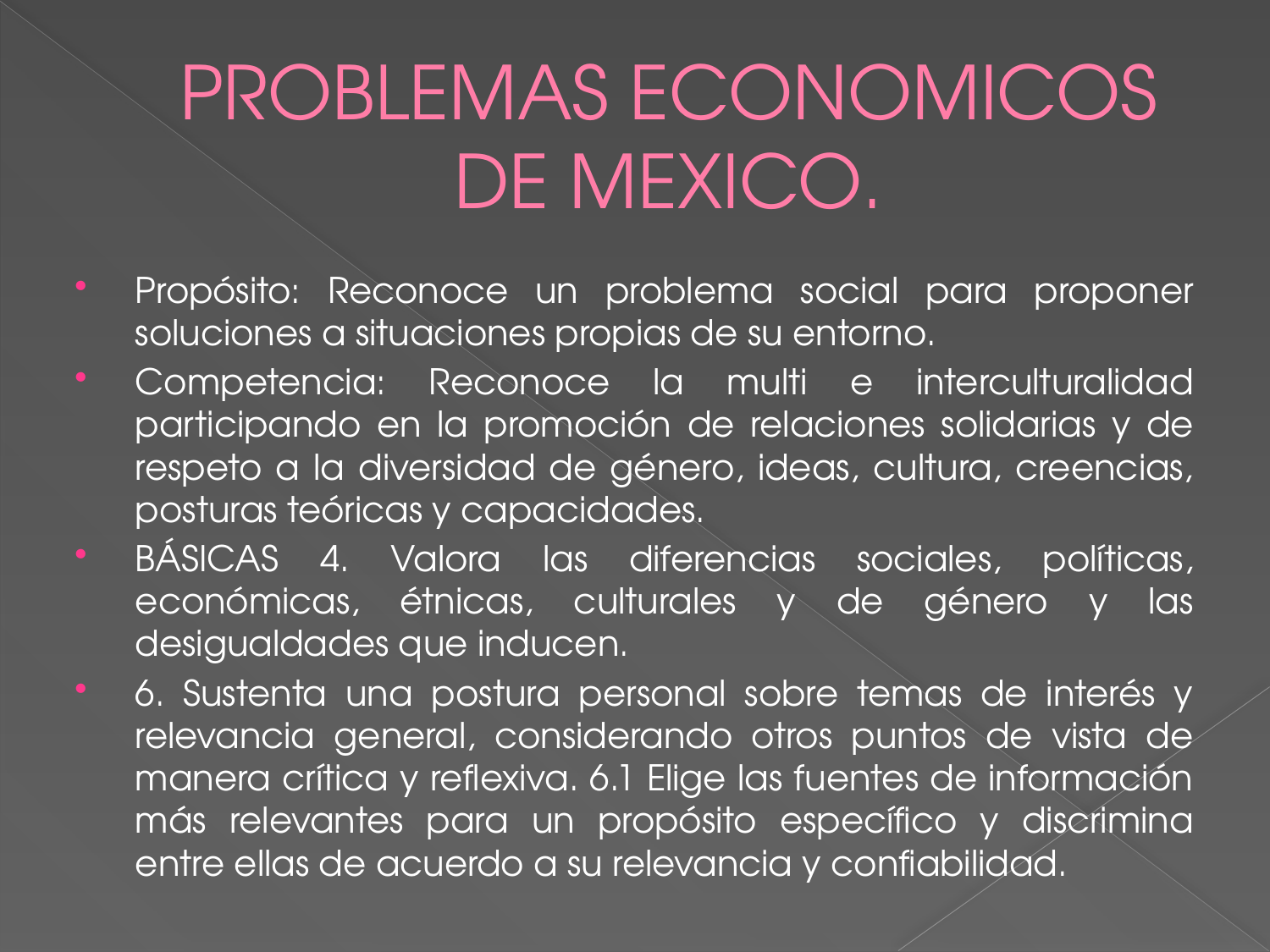

# PROBLEMAS ECONOMICOS DE MEXICO.
Propósito: Reconoce un problema social para proponer soluciones a situaciones propias de su entorno.
Competencia: Reconoce la multi e interculturalidad participando en la promoción de relaciones solidarias y de respeto a la diversidad de género, ideas, cultura, creencias, posturas teóricas y capacidades.
BÁSICAS 4. Valora las diferencias sociales, políticas, económicas, étnicas, culturales y de género y las desigualdades que inducen.
6. Sustenta una postura personal sobre temas de interés y relevancia general, considerando otros puntos de vista de manera crítica y reflexiva. 6.1 Elige las fuentes de información más relevantes para un propósito específico y discrimina entre ellas de acuerdo a su relevancia y confiabilidad.